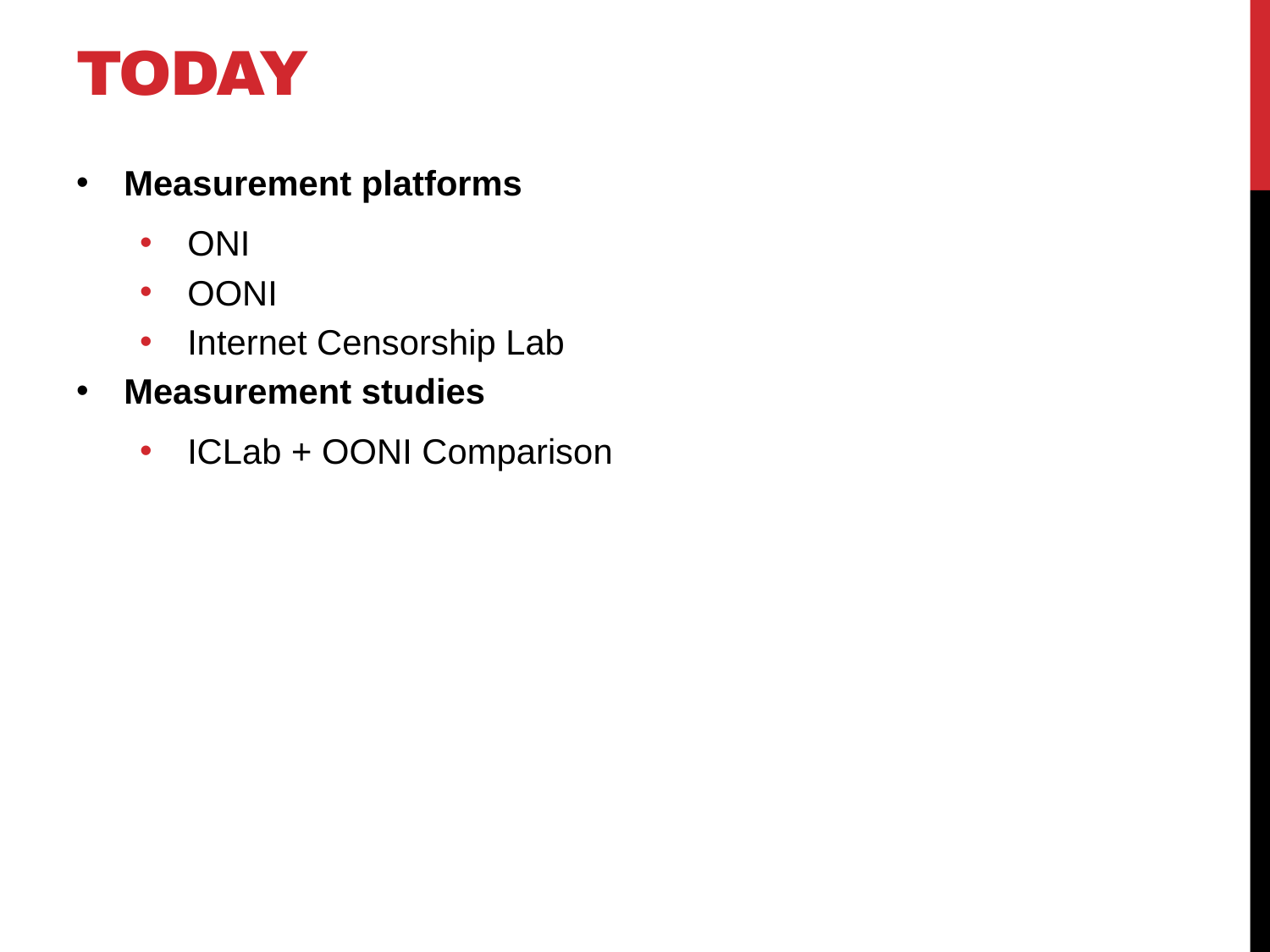

# Today
Measurement platforms
ONI
OONI
Internet Censorship Lab
Measurement studies
ICLab + OONI Comparison